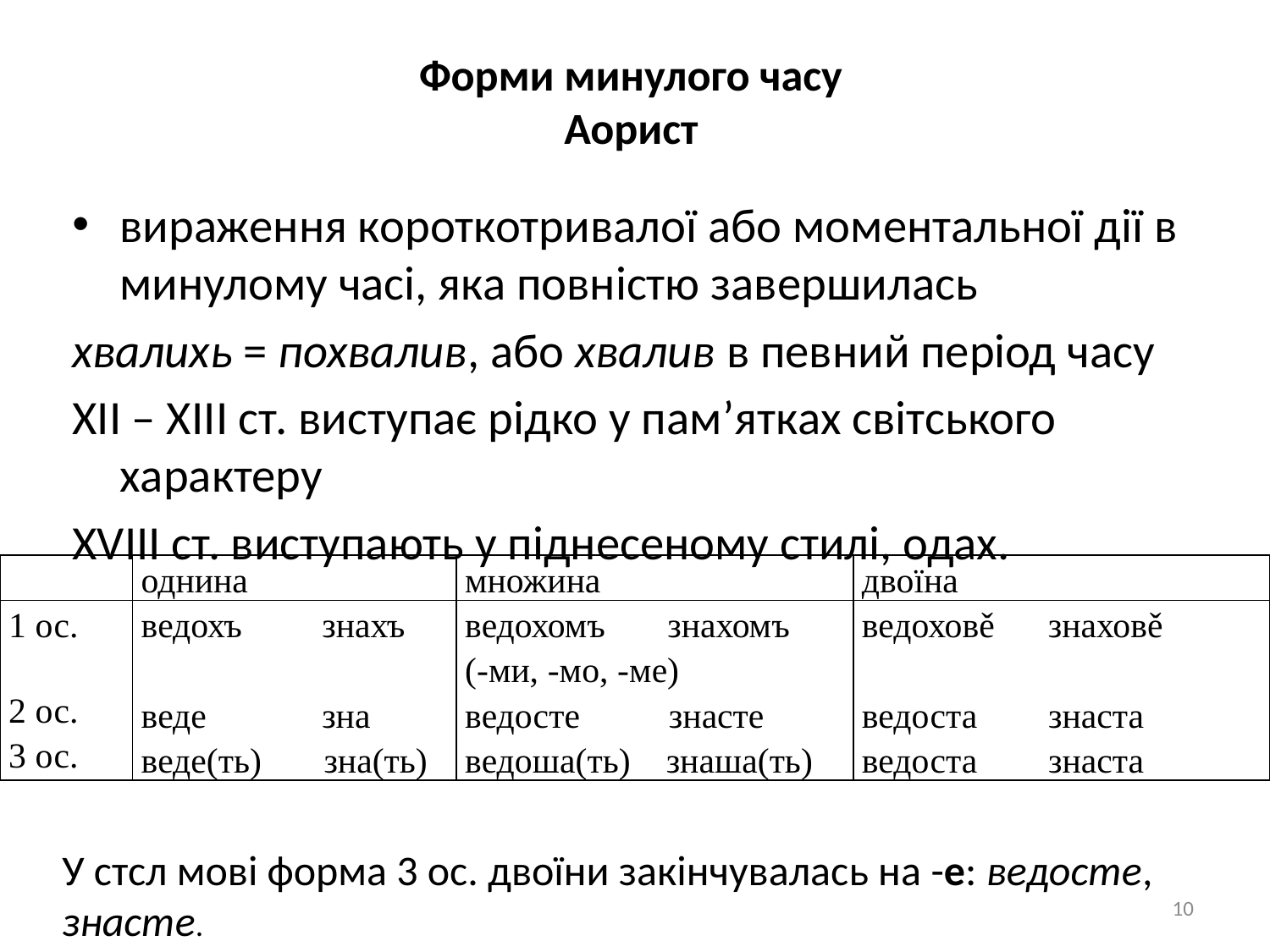

# Форми минулого часу Аорист
вираження короткотривалої або моментальної дії в минулому часі, яка повністю завершилась
хвалихь = похвалив, або хвалив в певний період часу
ХІІ – ХІІІ ст. виступає рідко у пам’ятках світського характеру
XVIII ст. виступають у піднесеному стилі, одах.
|  | однина | множина | двоїна |
| --- | --- | --- | --- |
| 1 ос. 2 ос. 3 ос. | ведохъ знахъ веде зна веде(ть) зна(ть) | ведохомъ знахомъ (-ми, -мо, -ме) ведосте знасте ведоша(ть) знаша(ть) | ведоховě знаховě ведоста знаста ведоста знаста |
У стсл мові форма 3 ос. двоїни закінчувалась на -е: ведосте, знасте.
10